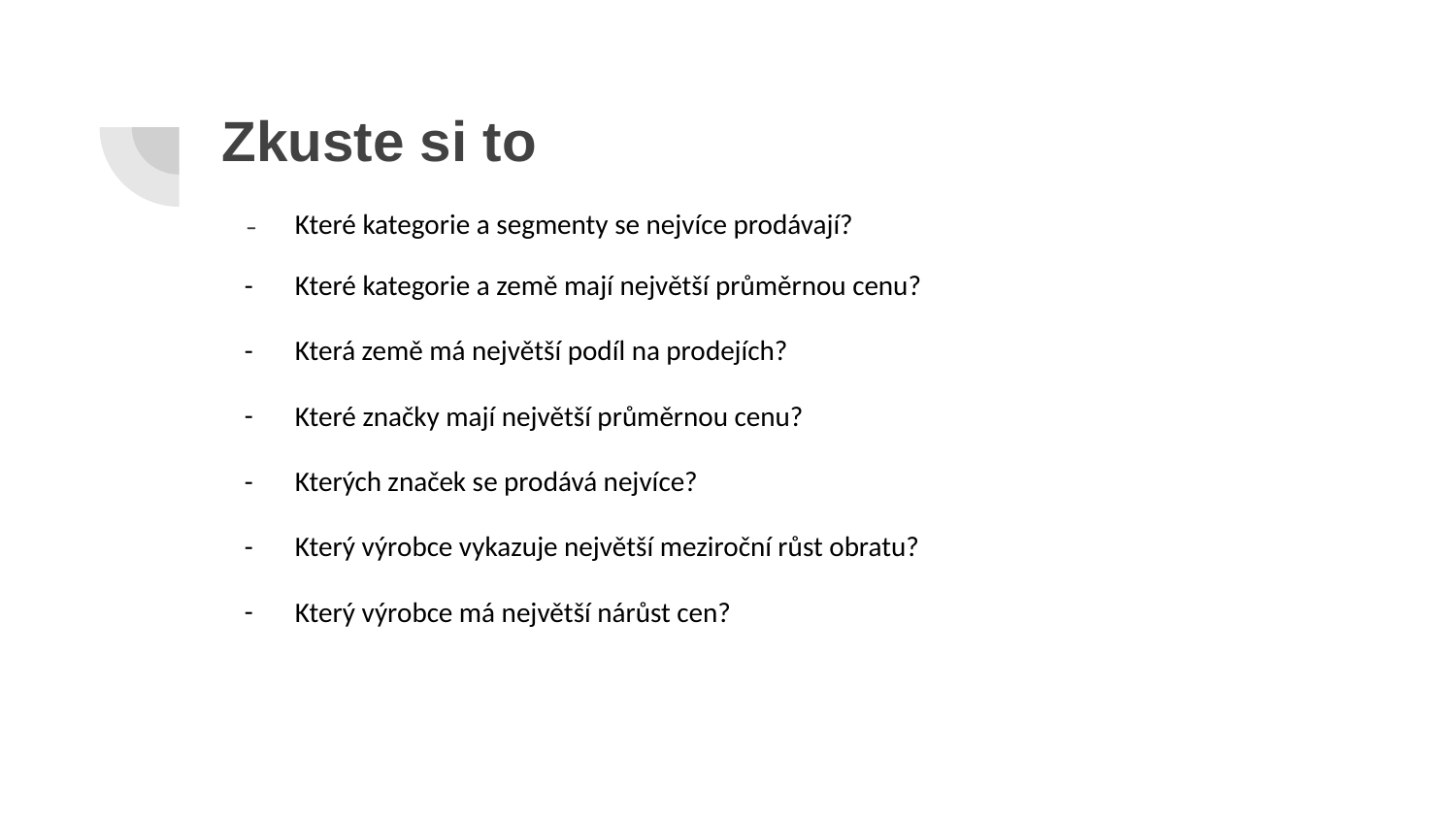

# Zkuste si to
Které kategorie a segmenty se nejvíce prodávají?
Které kategorie a země mají největší průměrnou cenu?
Která země má největší podíl na prodejích?
Které značky mají největší průměrnou cenu?
Kterých značek se prodává nejvíce?
Který výrobce vykazuje největší meziroční růst obratu?
Který výrobce má největší nárůst cen?